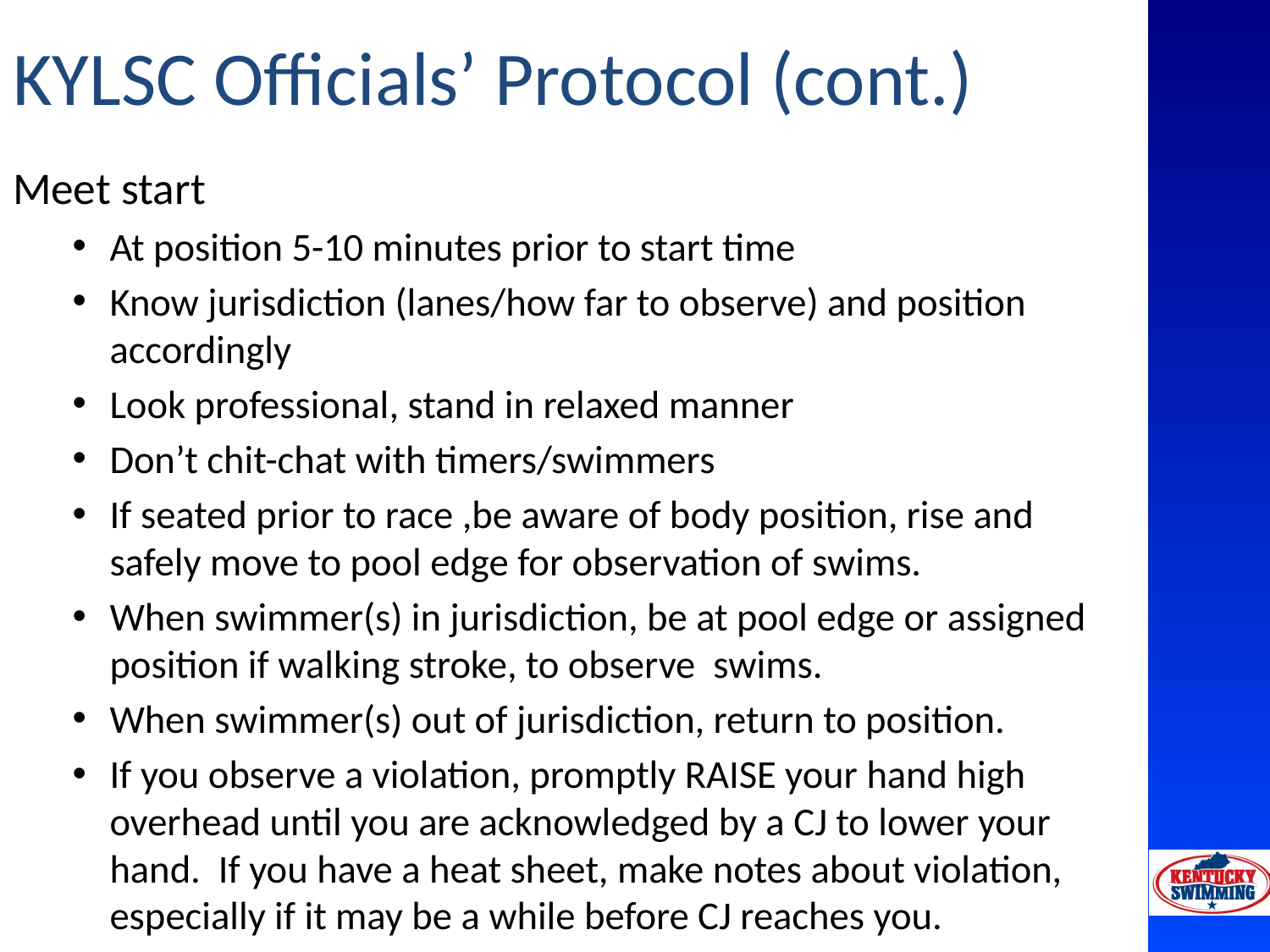

# KYLSC Officials’ Protocol (cont.)
Meet start
At position 5-10 minutes prior to start time
Know jurisdiction (lanes/how far to observe) and position accordingly
Look professional, stand in relaxed manner
Don’t chit-chat with timers/swimmers
If seated prior to race ,be aware of body position, rise and safely move to pool edge for observation of swims.
When swimmer(s) in jurisdiction, be at pool edge or assigned position if walking stroke, to observe  swims.
When swimmer(s) out of jurisdiction, return to position.
If you observe a violation, promptly RAISE your hand high overhead until you are acknowledged by a CJ to lower your hand.  If you have a heat sheet, make notes about violation, especially if it may be a while before CJ reaches you.